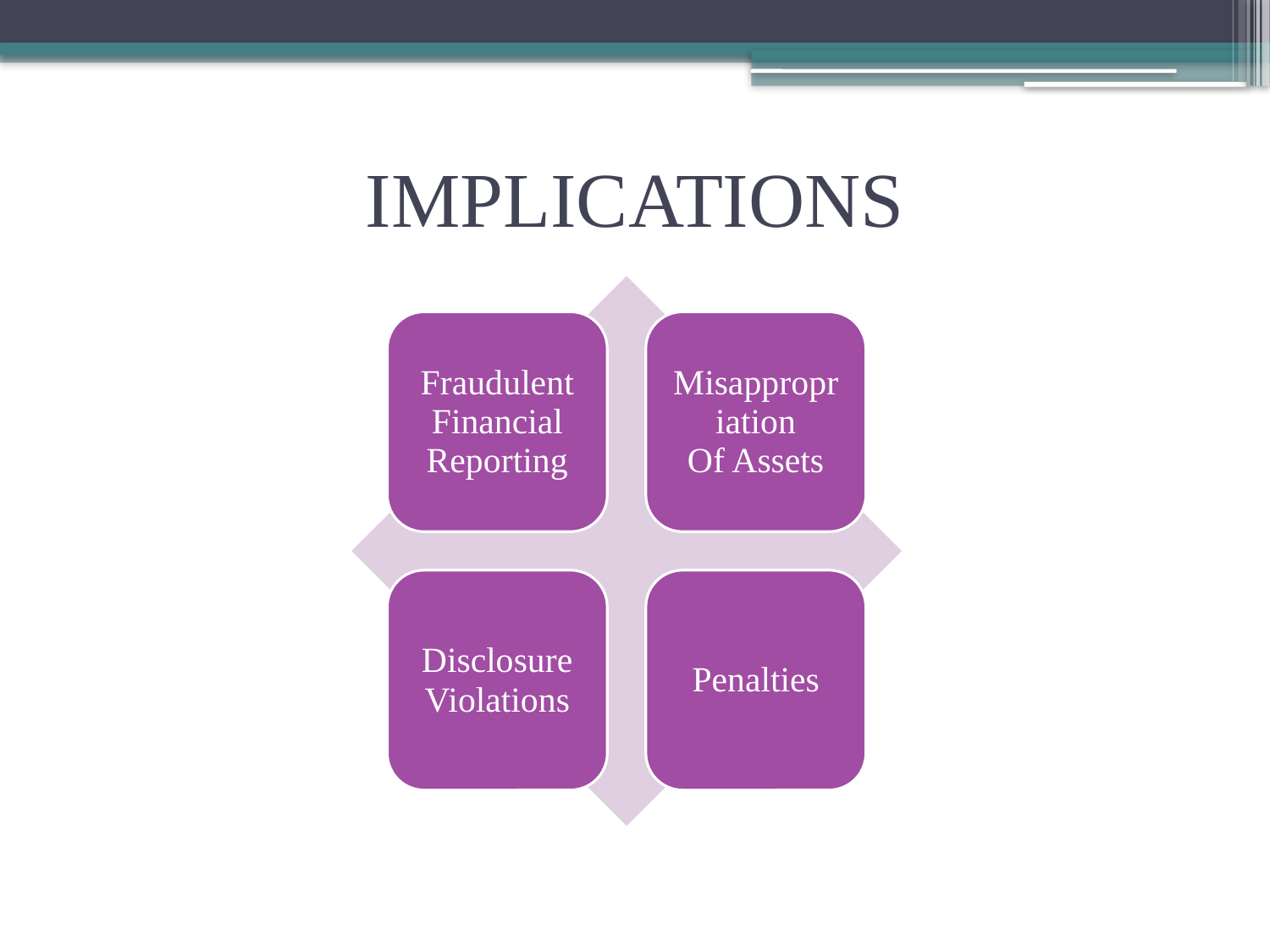

# IMPLICATIONS

Fraudulent Financial Reporting
Misappropriation
Of Assets
Disclosure
Violations
Penalties